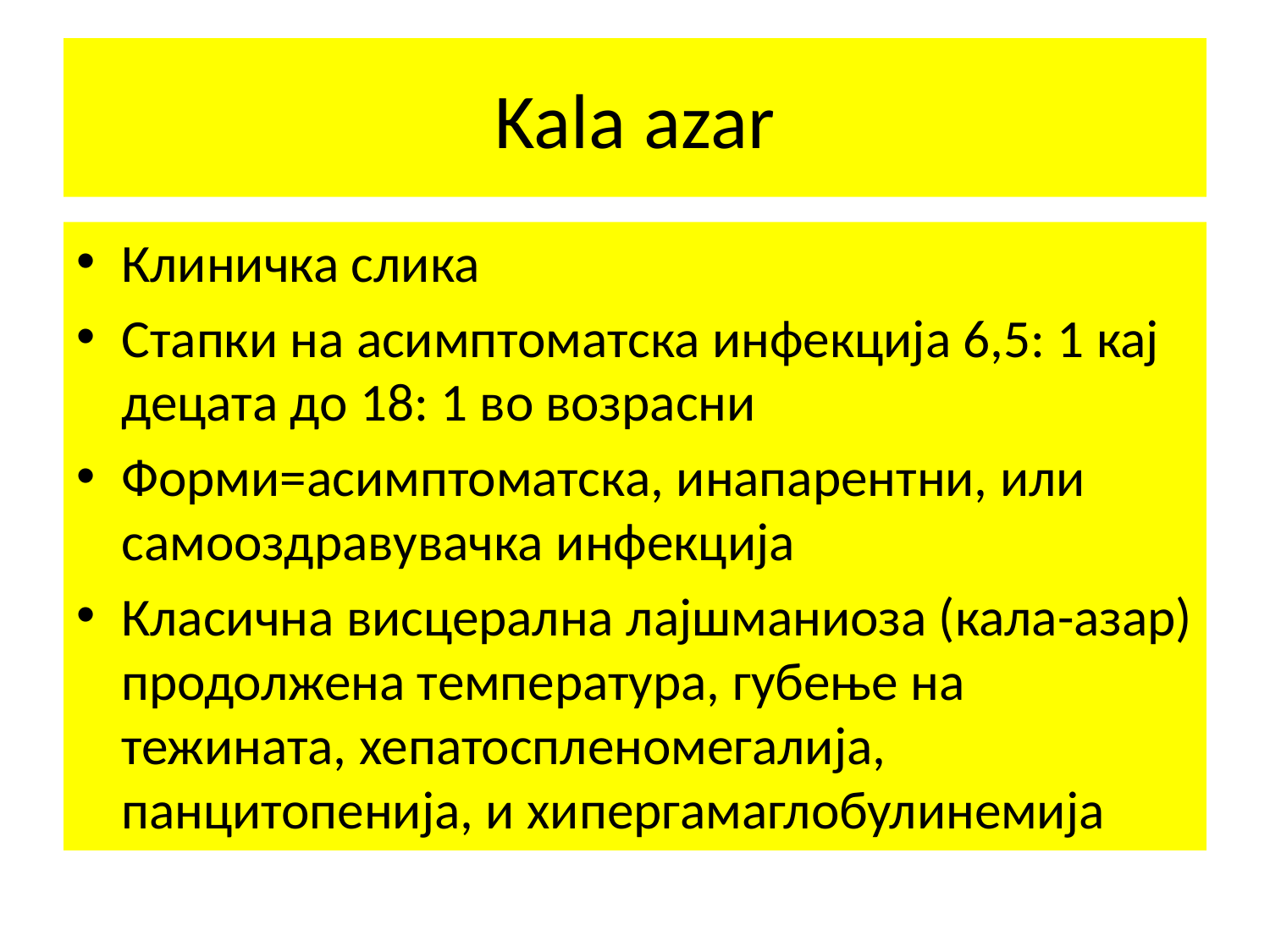

# Kala azar
Клиничка слика
Стапки на асимптоматска инфекција 6,5: 1 кај децата до 18: 1 во возрасни
Форми=асимптоматска, инапарентни, или самооздравувачка инфекција
Класична висцерална лајшманиоза (кала-азар) продолжена температура, губење на тежината, хепатоспленомегалија, панцитопенија, и хипергамаглобулинемија